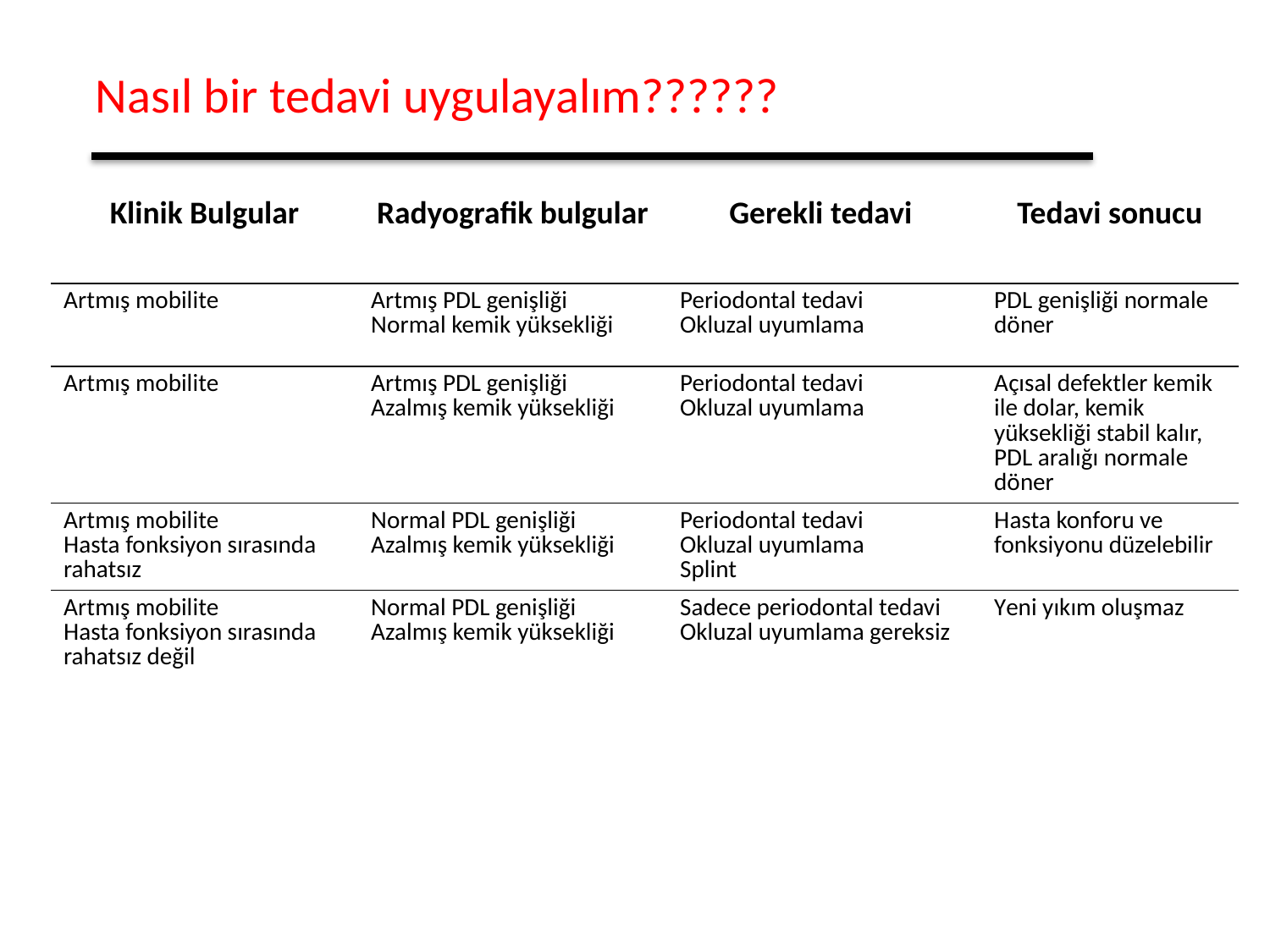

Nasıl bir tedavi uygulayalım??????
| Klinik Bulgular | Radyografik bulgular | Gerekli tedavi | Tedavi sonucu |
| --- | --- | --- | --- |
| Artmış mobilite | Artmış PDL genişliği Normal kemik yüksekliği | Periodontal tedavi Okluzal uyumlama | PDL genişliği normale döner |
| Artmış mobilite | Artmış PDL genişliği Azalmış kemik yüksekliği | Periodontal tedavi Okluzal uyumlama | Açısal defektler kemik ile dolar, kemik yüksekliği stabil kalır, PDL aralığı normale döner |
| Artmış mobilite Hasta fonksiyon sırasında rahatsız | Normal PDL genişliği Azalmış kemik yüksekliği | Periodontal tedavi Okluzal uyumlama Splint | Hasta konforu ve fonksiyonu düzelebilir |
| Artmış mobilite Hasta fonksiyon sırasında rahatsız değil | Normal PDL genişliği Azalmış kemik yüksekliği | Sadece periodontal tedavi Okluzal uyumlama gereksiz | Yeni yıkım oluşmaz |